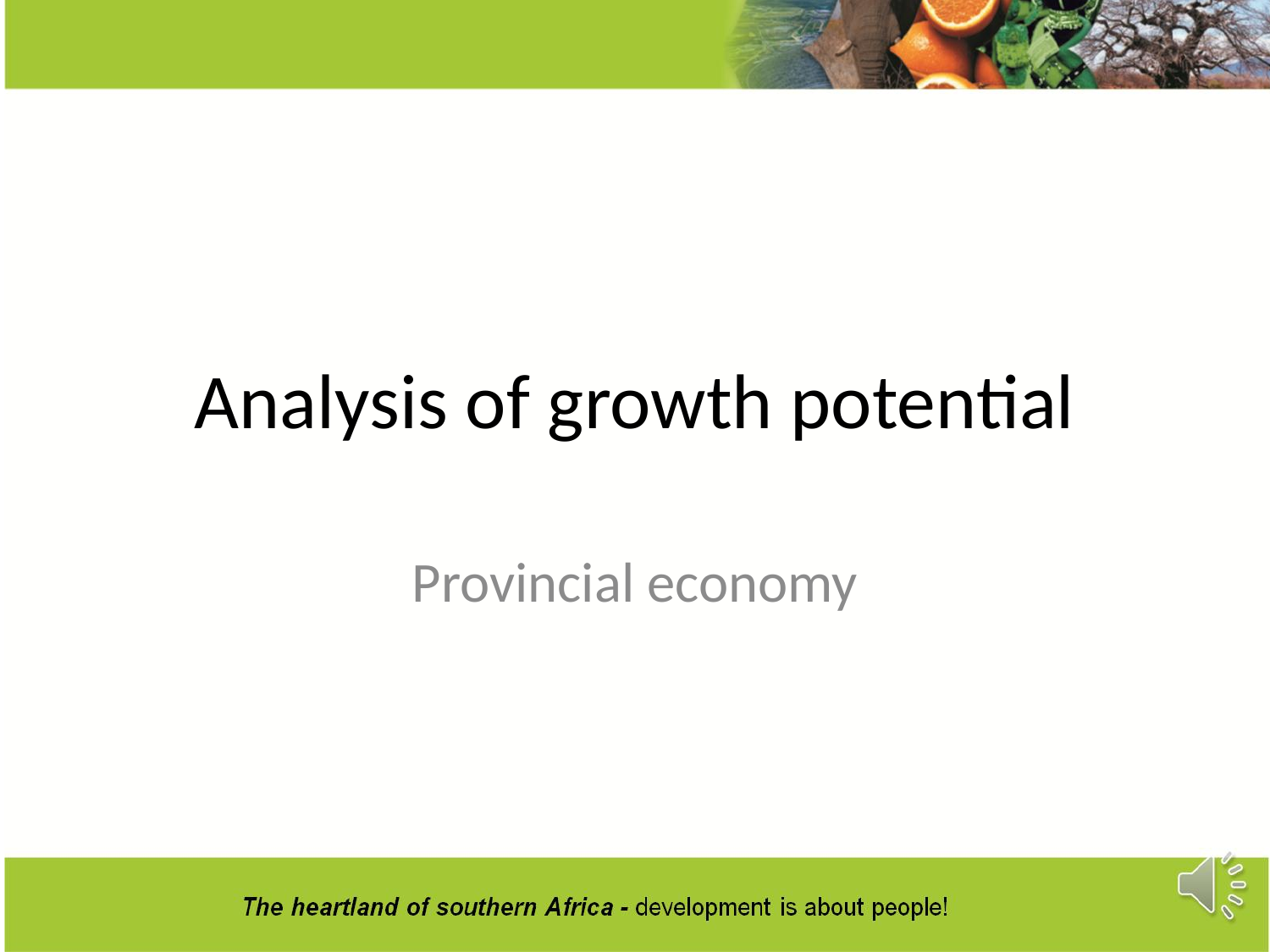

# Analysis of growth potential
Provincial economy